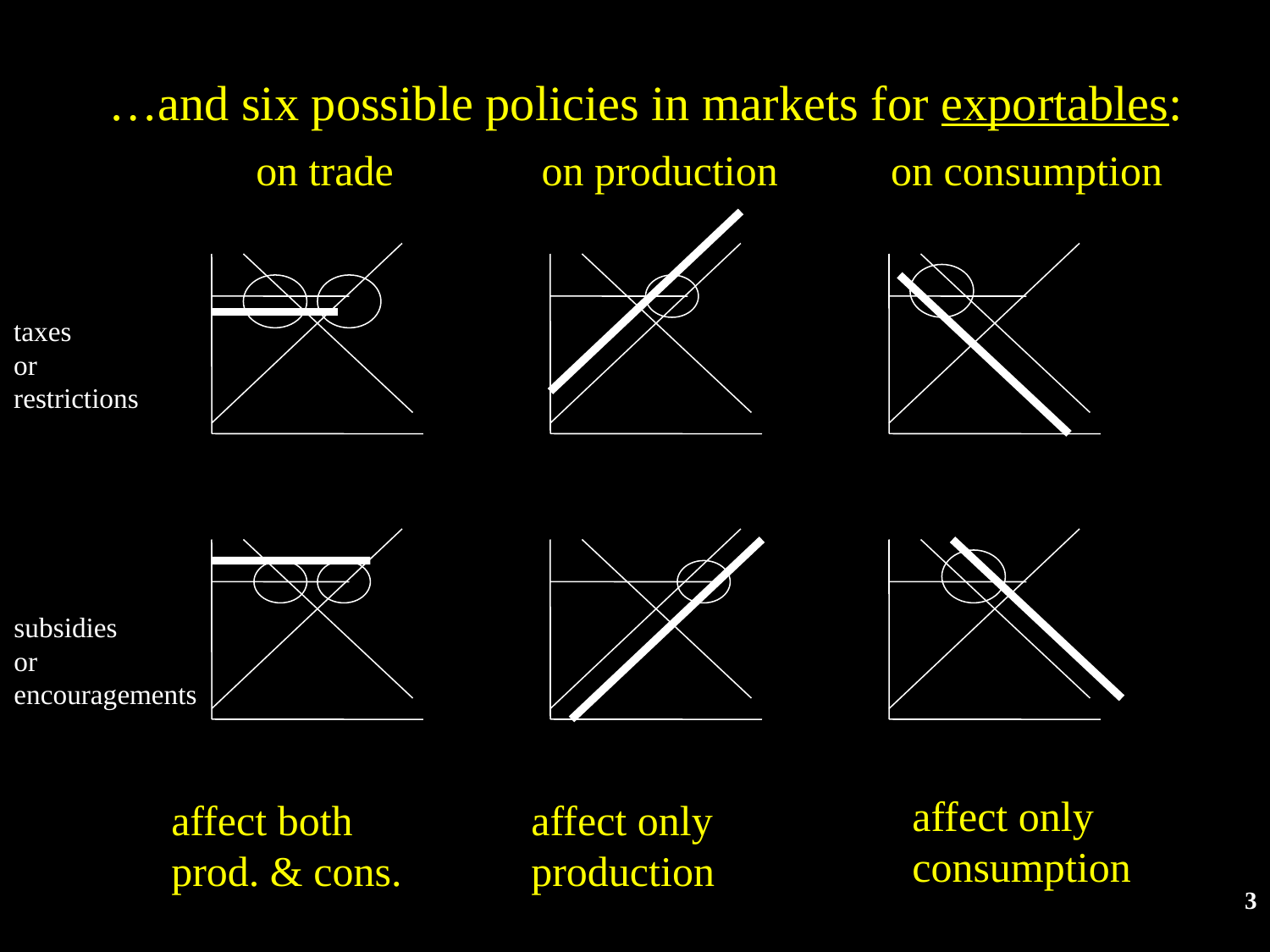

# …and six possible policies in markets for exportables:
on trade
on production
on consumption

taxes
or
restrictions

subsidies
or
encouragements

affect only
consumption
affect both
prod. & cons.
affect only
production
3